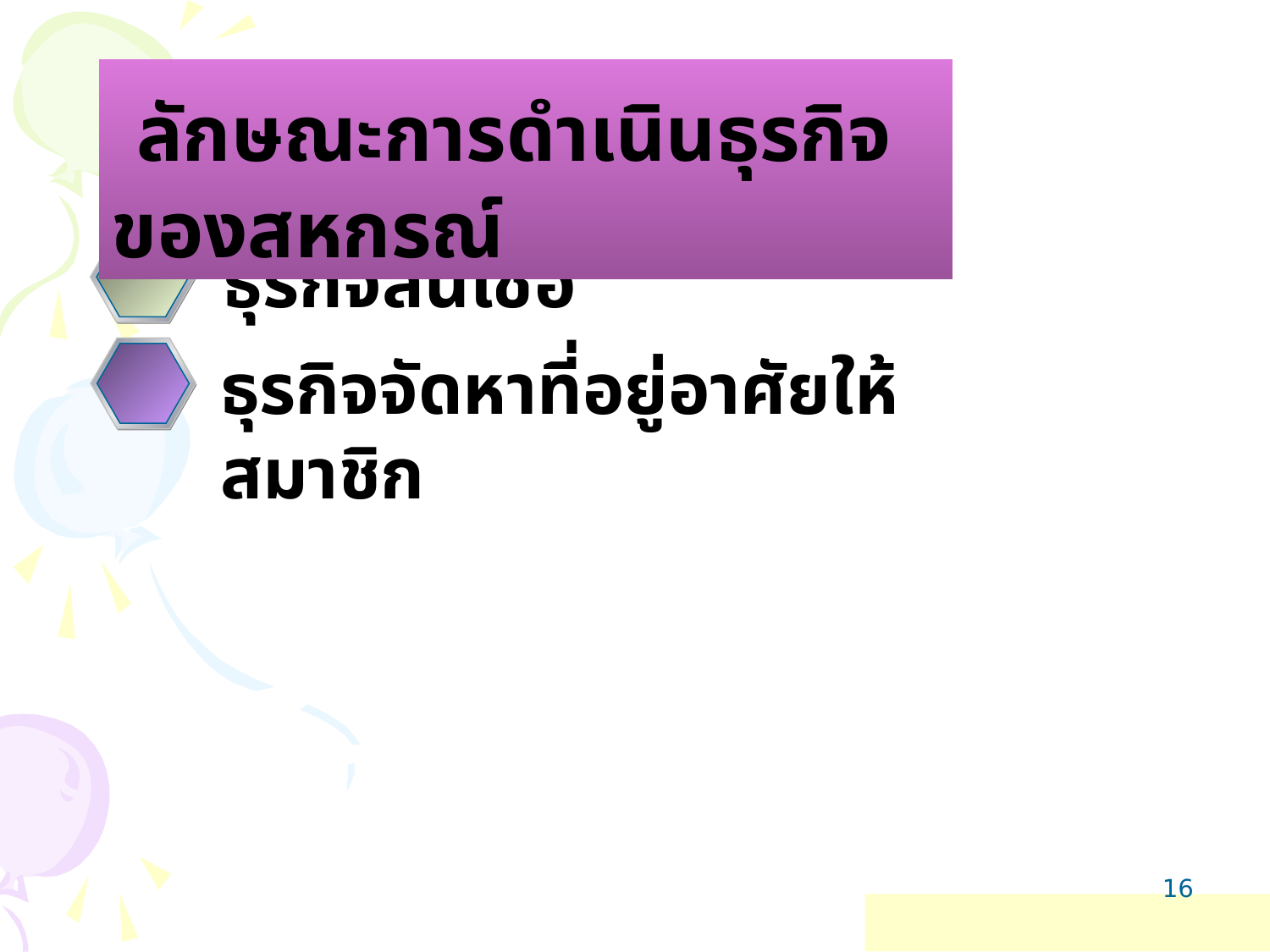

ลักษณะการดำเนินธุรกิจของสหกรณ์
ธุรกิจสินเชื่อ

ธุรกิจจัดหาที่อยู่อาศัยให้สมาชิก

16